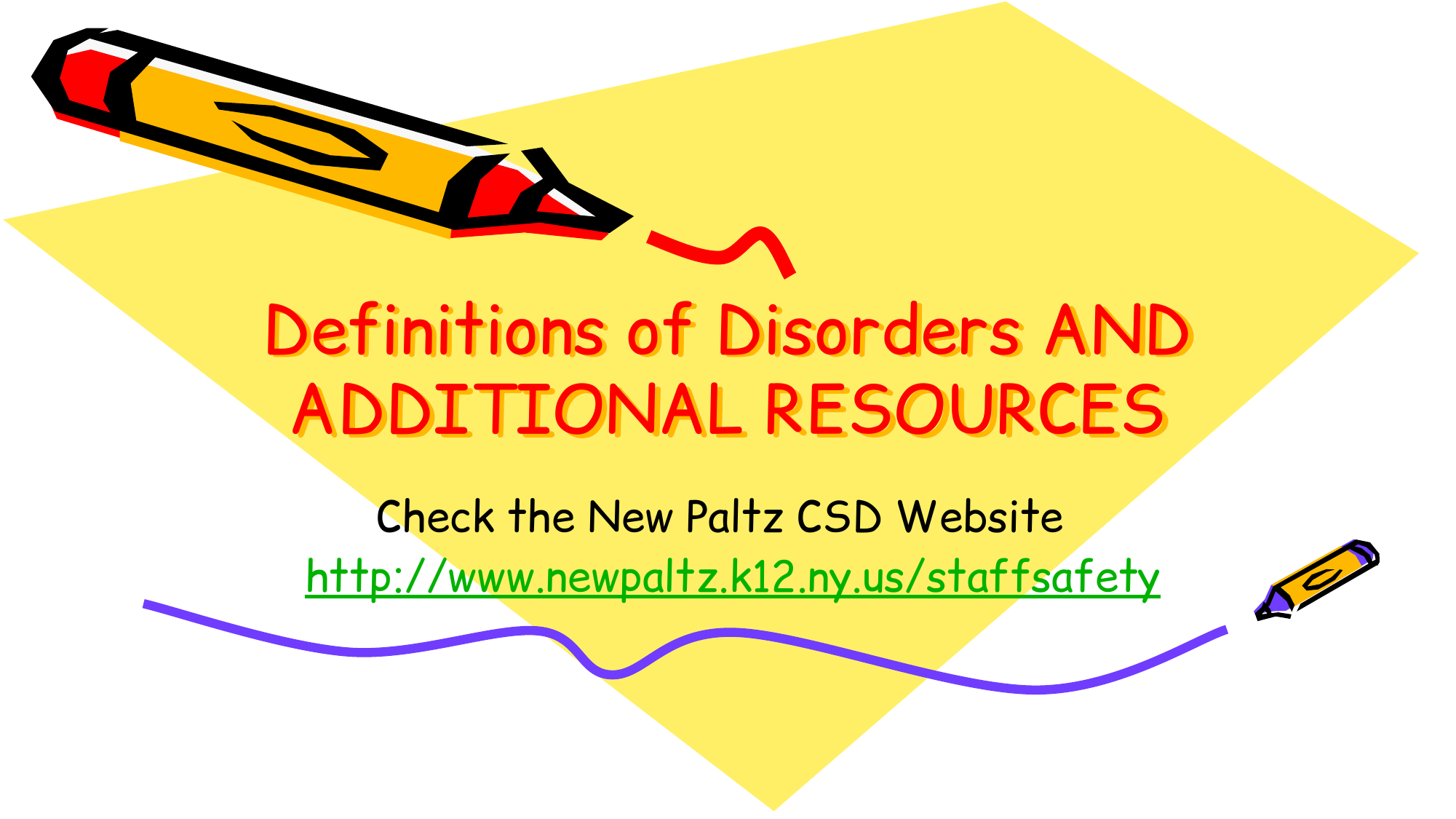

# Definitions of Disorders AND ADDITIONAL RESOURCES
Check the New Paltz CSD Website
 http://www.newpaltz.k12.ny.us/staffsafety